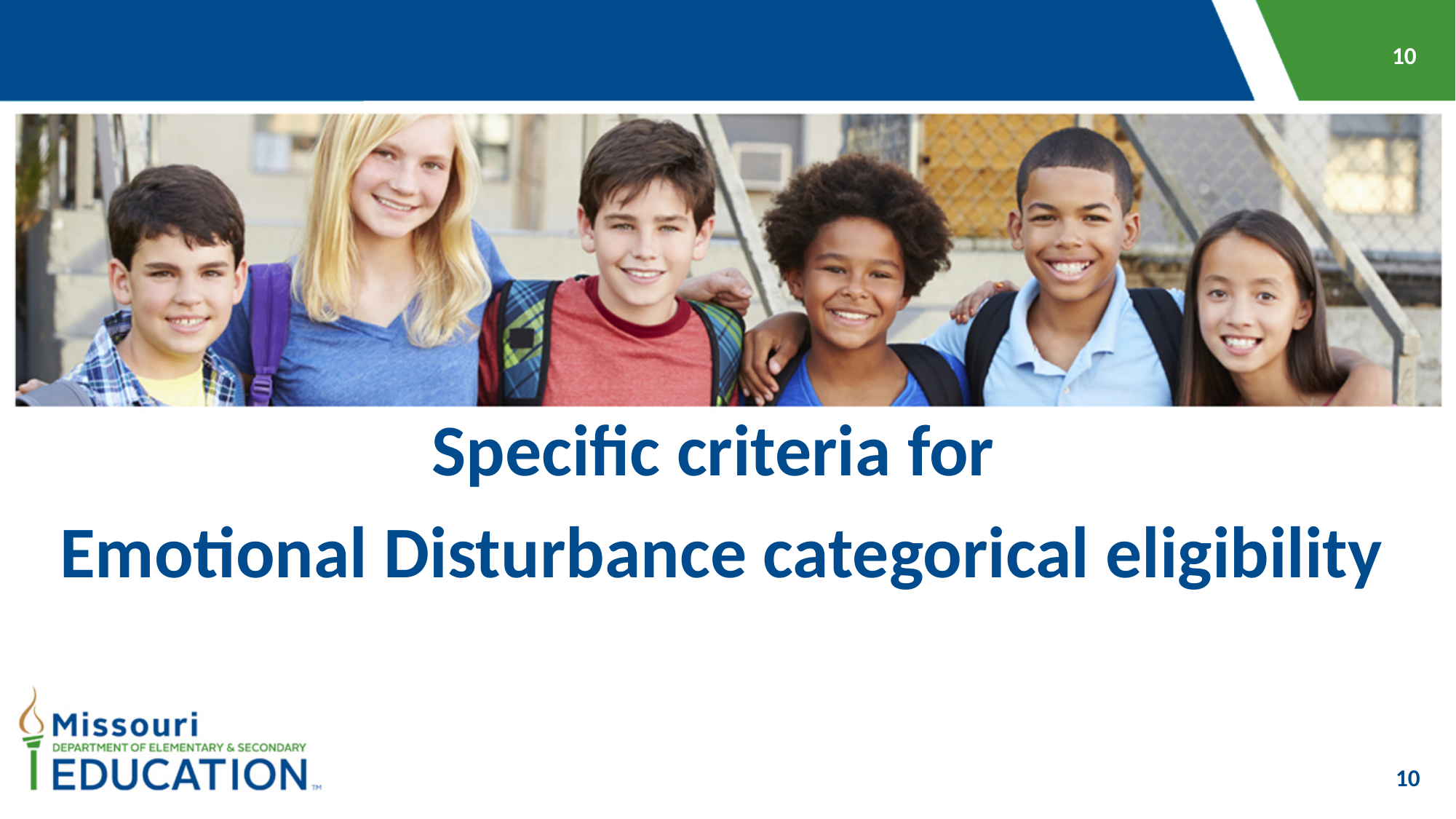

Specific criteria for
Emotional Disturbance categorical eligibility
10